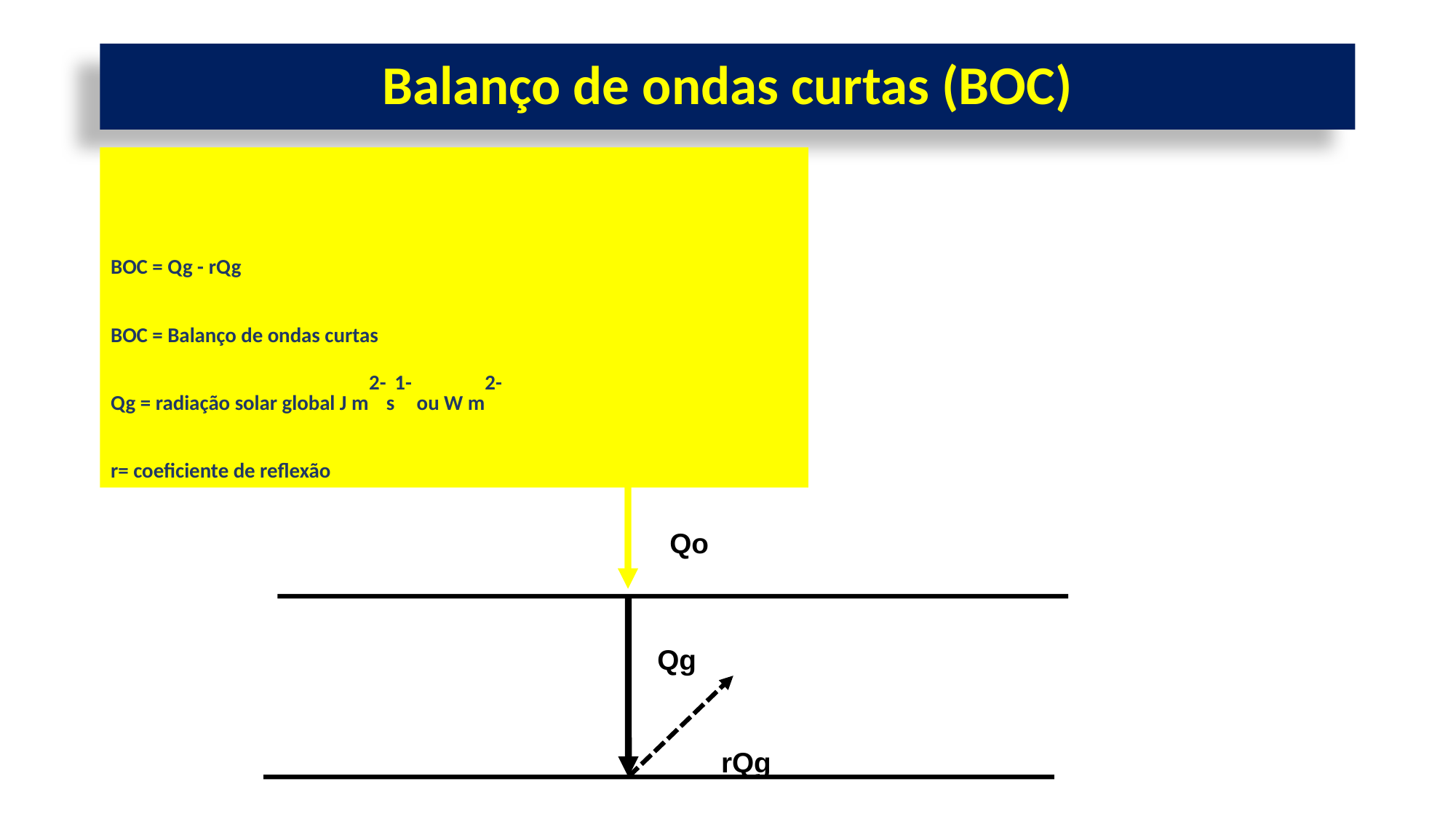

# Balanço de ondas curtas (BOC)

BOC = Qg - rQg
BOC = Balanço de ondas curtas
Qg = radiação solar global J m2-s1- ou W m2-
r= coeficiente de reflexão

Qo

Qg

rQg